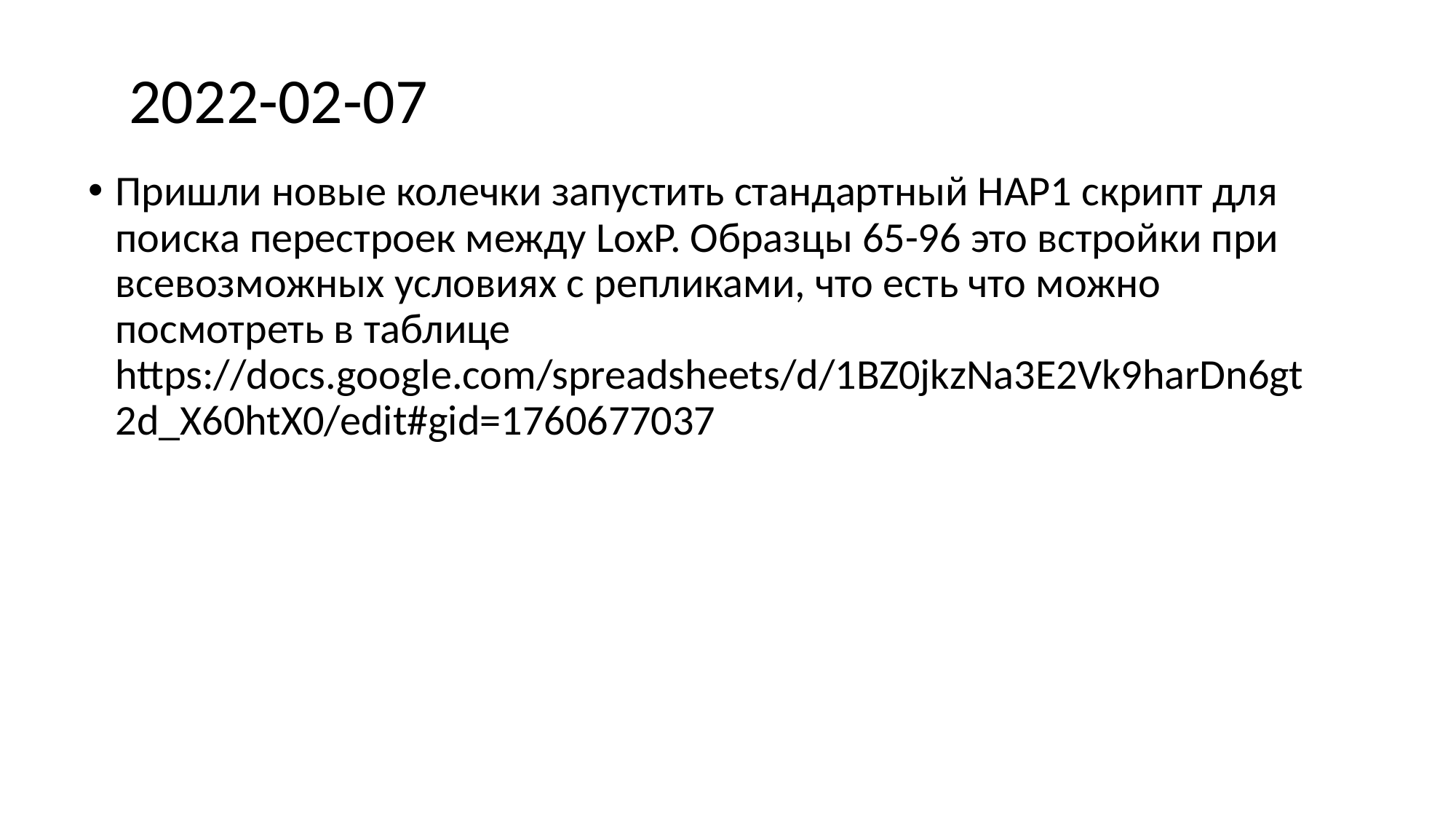

2022-02-07
Пришли новые колечки запустить стандартный HAP1 скрипт для поиска перестроек между LoxP. Образцы 65-96 это встройки при всевозможных условиях с репликами, что есть что можно посмотреть в таблице https://docs.google.com/spreadsheets/d/1BZ0jkzNa3E2Vk9harDn6gt2d_X60htX0/edit#gid=1760677037